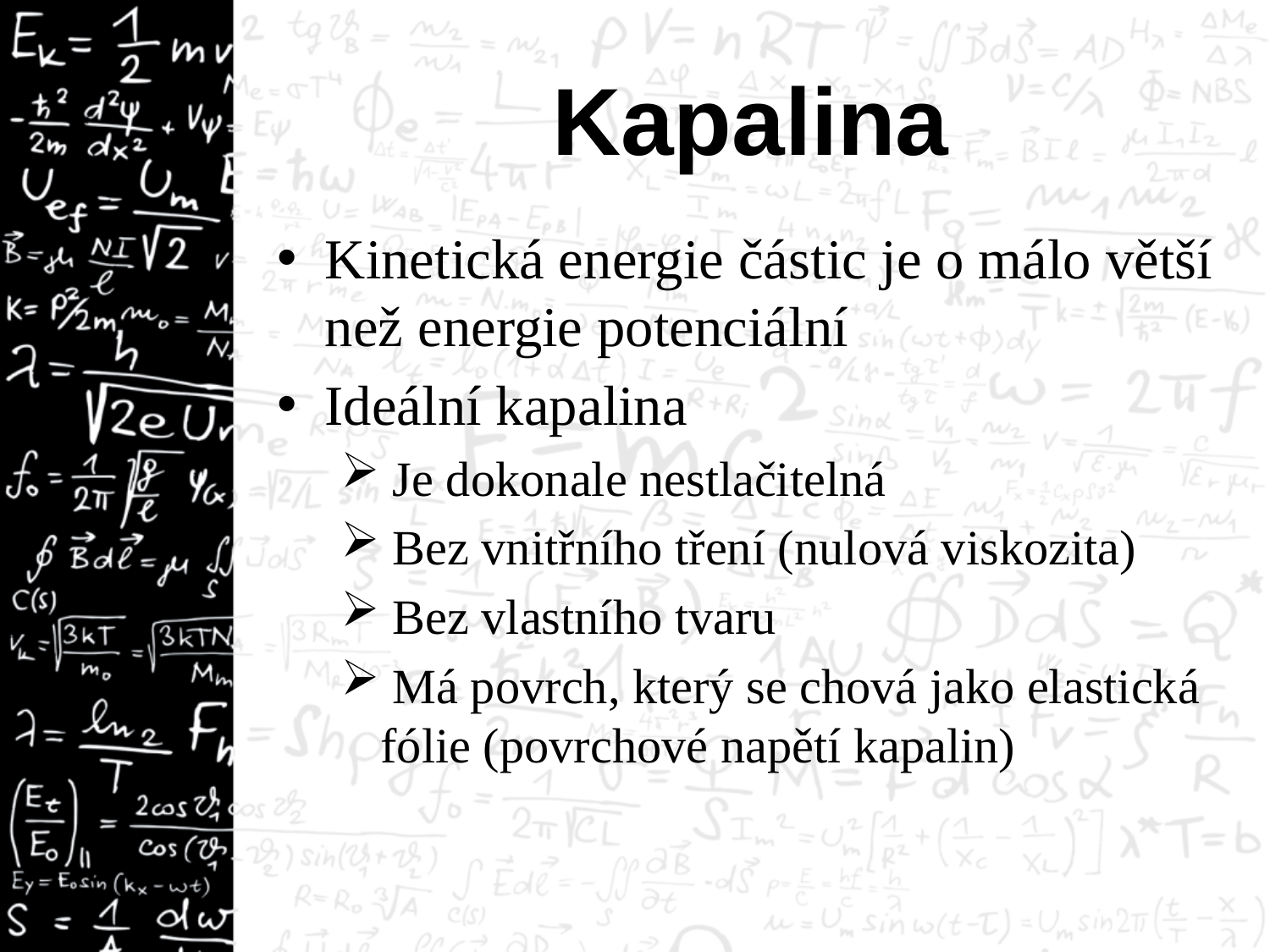

# Kapalina
Kinetická energie částic je o málo větší než energie potenciální
Ideální kapalina
 Je dokonale nestlačitelná
 Bez vnitřního tření (nulová viskozita)
 Bez vlastního tvaru
 Má povrch, který se chová jako elastická fólie (povrchové napětí kapalin)